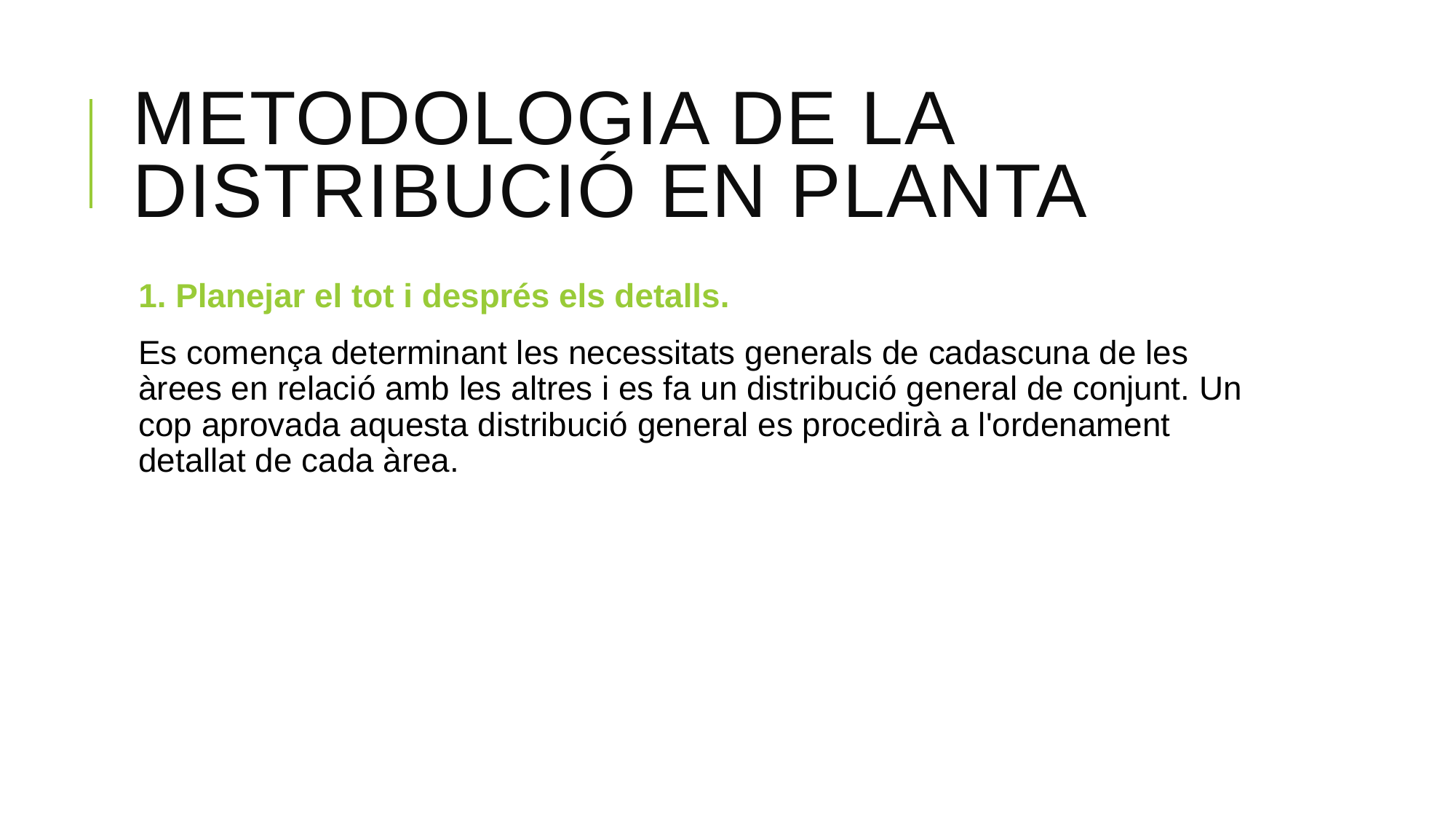

# Metodologia de la distribució en planta
1. Planejar el tot i després els detalls.
Es comença determinant les necessitats generals de cadascuna de les àrees en relació amb les altres i es fa un distribució general de conjunt. Un cop aprovada aquesta distribució general es procedirà a l'ordenament detallat de cada àrea.